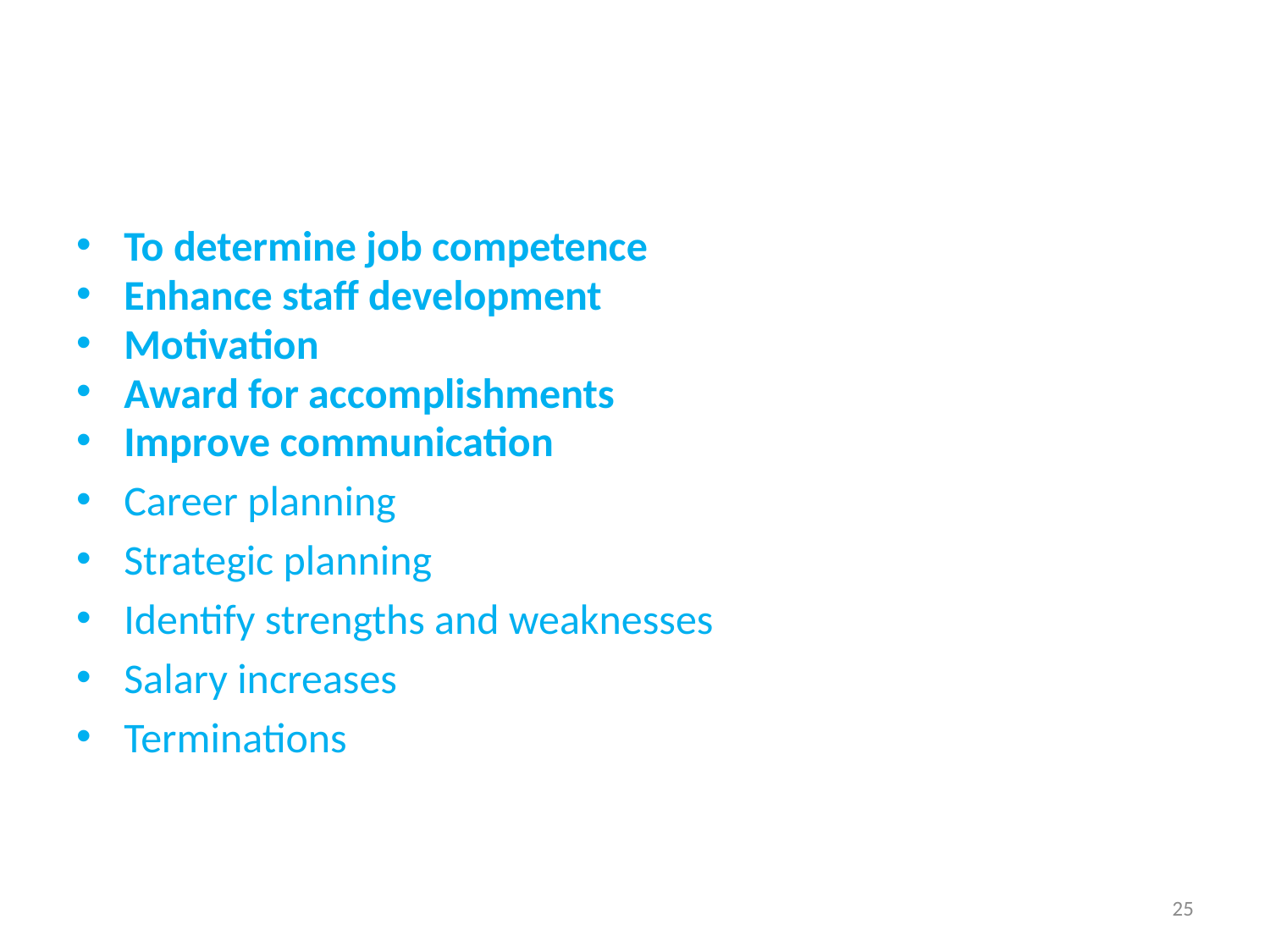

#
To determine job competence
Enhance staff development
Motivation
Award for accomplishments
Improve communication
Career planning
Strategic planning
Identify strengths and weaknesses
Salary increases
Terminations

25